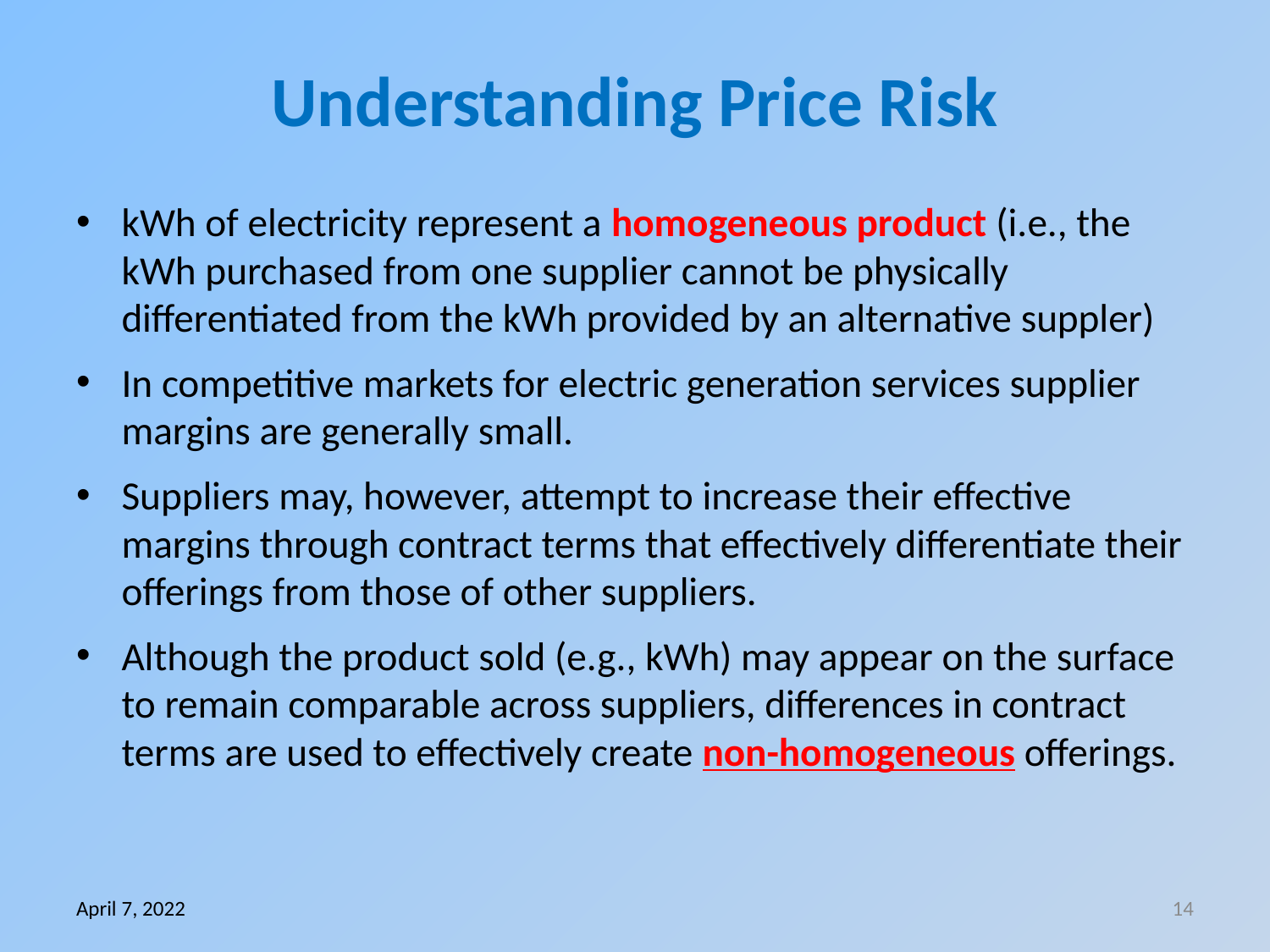

# Understanding Price Risk
kWh of electricity represent a homogeneous product (i.e., the kWh purchased from one supplier cannot be physically differentiated from the kWh provided by an alternative suppler)
In competitive markets for electric generation services supplier margins are generally small.
Suppliers may, however, attempt to increase their effective margins through contract terms that effectively differentiate their offerings from those of other suppliers.
Although the product sold (e.g., kWh) may appear on the surface to remain comparable across suppliers, differences in contract terms are used to effectively create non-homogeneous offerings.
April 7, 2022
14